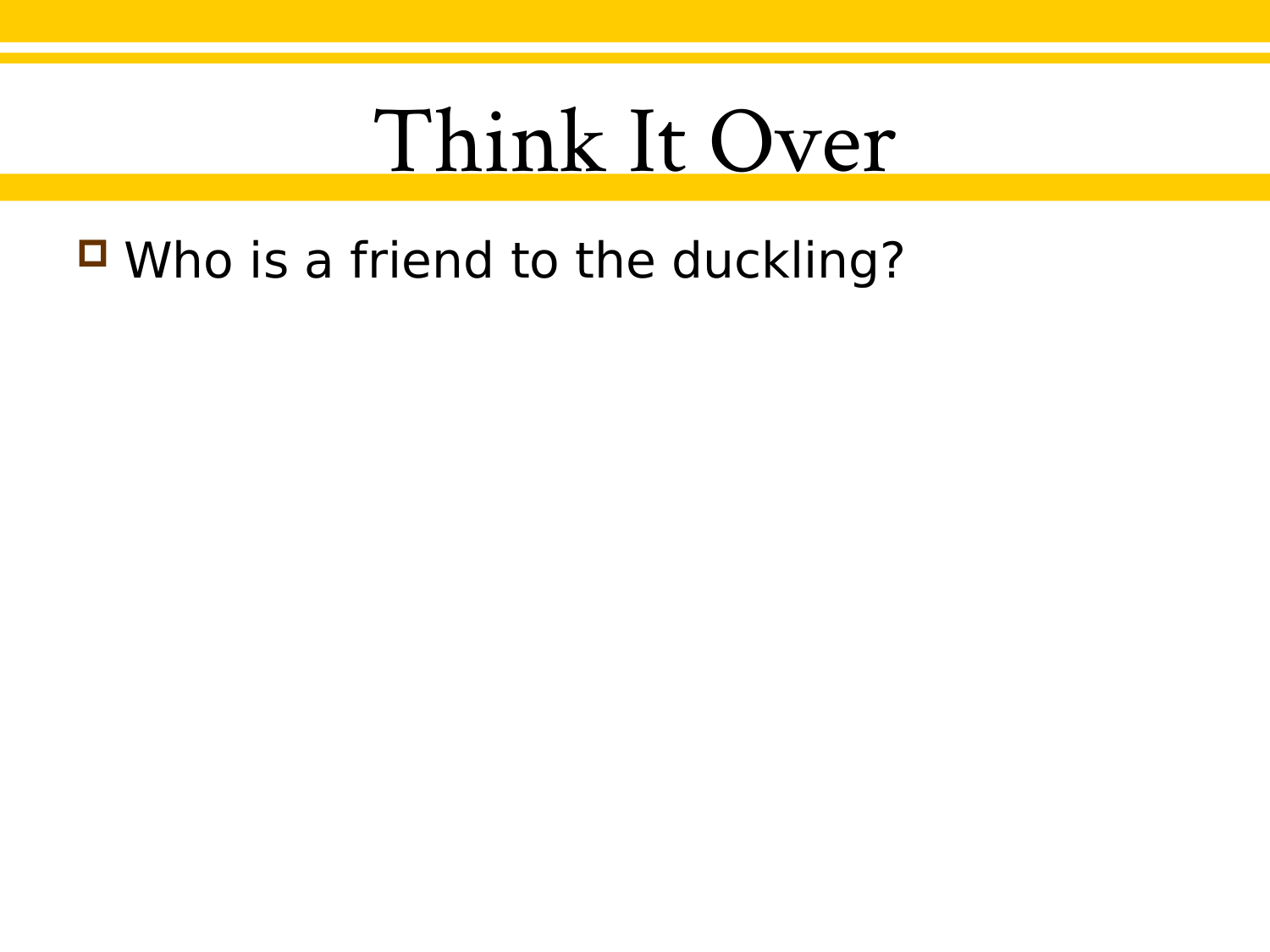

# Think It Over
Who is a friend to the duckling?